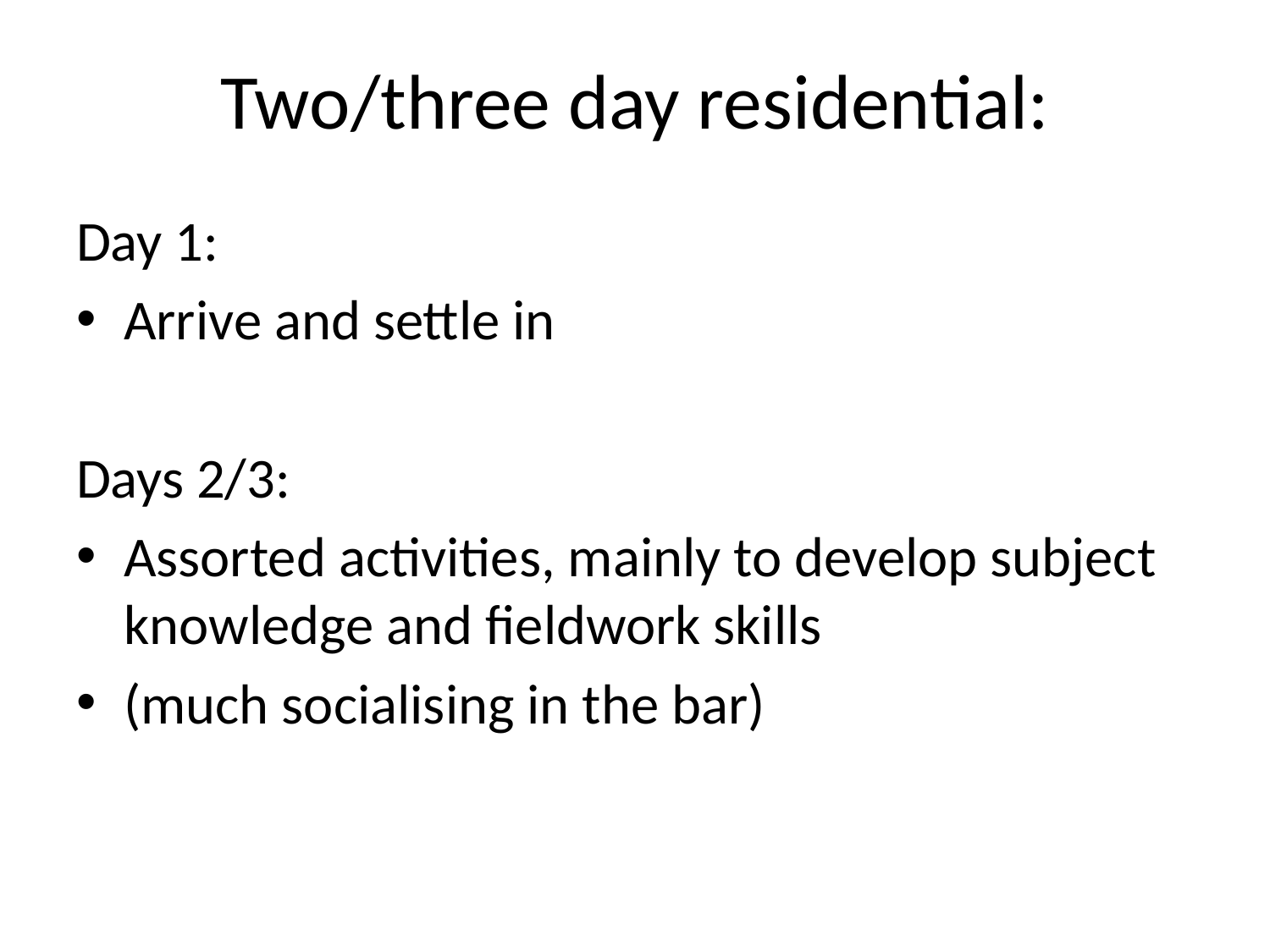

# Two/three day residential:
Day 1:
Arrive and settle in

Days 2/3:
Assorted activities, mainly to develop subject knowledge and fieldwork skills
(much socialising in the bar)